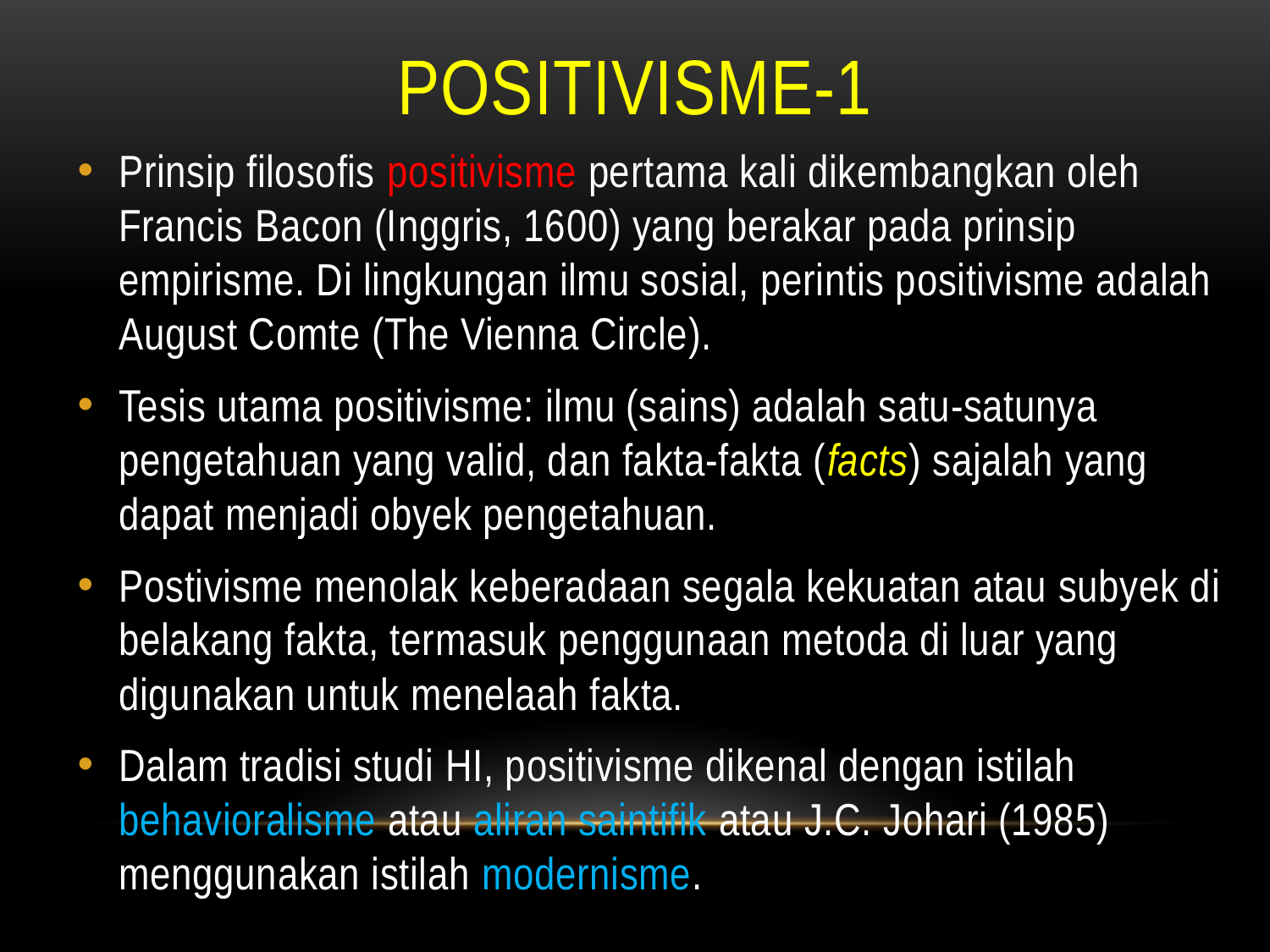

# POSITIVISME-1
Prinsip filosofis positivisme pertama kali dikembangkan oleh Francis Bacon (Inggris, 1600) yang berakar pada prinsip empirisme. Di lingkungan ilmu sosial, perintis positivisme adalah August Comte (The Vienna Circle).
Tesis utama positivisme: ilmu (sains) adalah satu-satunya pengetahuan yang valid, dan fakta-fakta (facts) sajalah yang dapat menjadi obyek pengetahuan.
Postivisme menolak keberadaan segala kekuatan atau subyek di belakang fakta, termasuk penggunaan metoda di luar yang digunakan untuk menelaah fakta.
Dalam tradisi studi HI, positivisme dikenal dengan istilah behavioralisme atau aliran saintifik atau J.C. Johari (1985) menggunakan istilah modernisme.